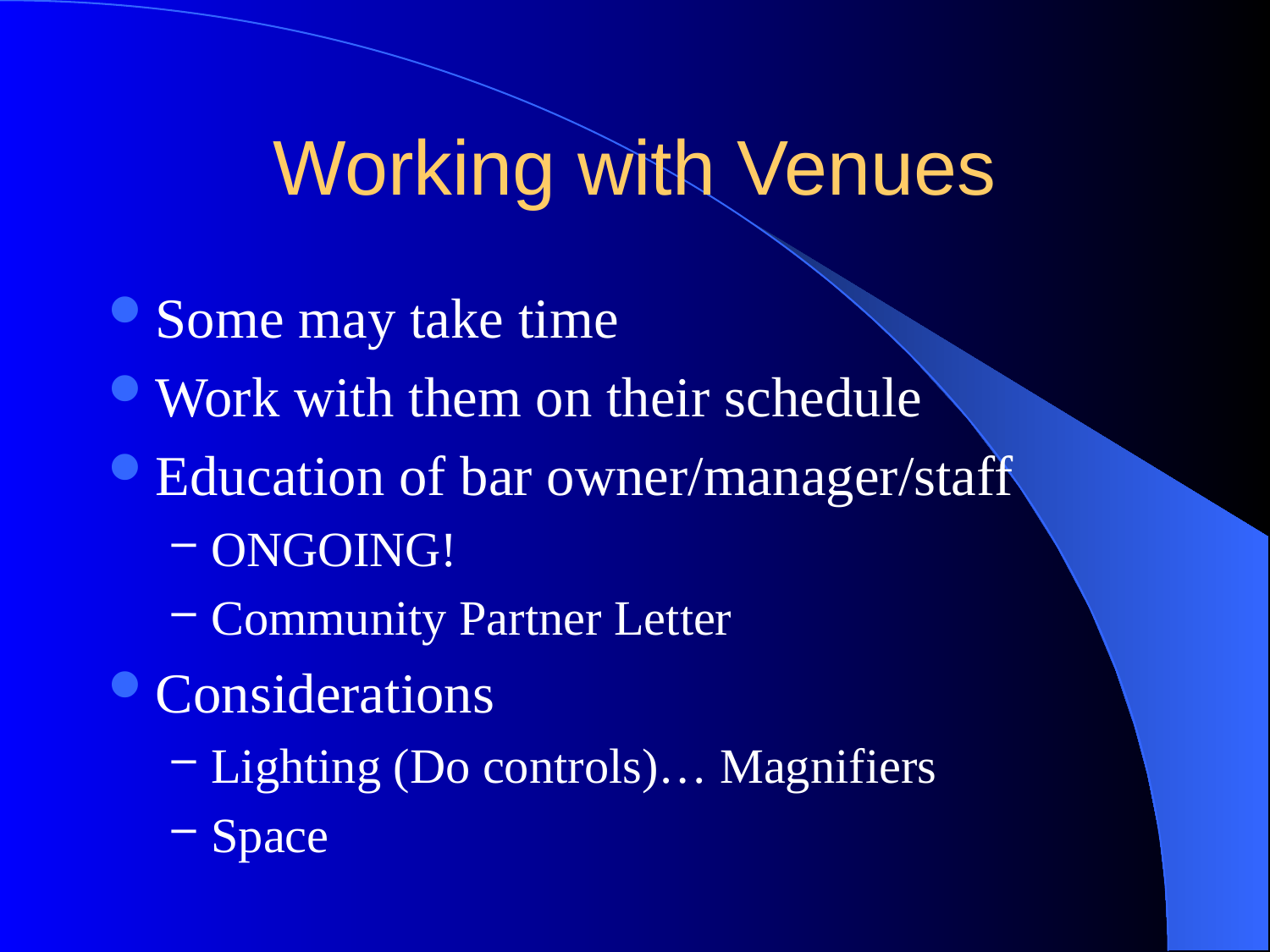

# Working with Venues
Some may take time
Work with them on their schedule
Education of bar owner/manager/staff
ONGOING!
Community Partner Letter
Considerations
Lighting (Do controls)… Magnifiers
Space